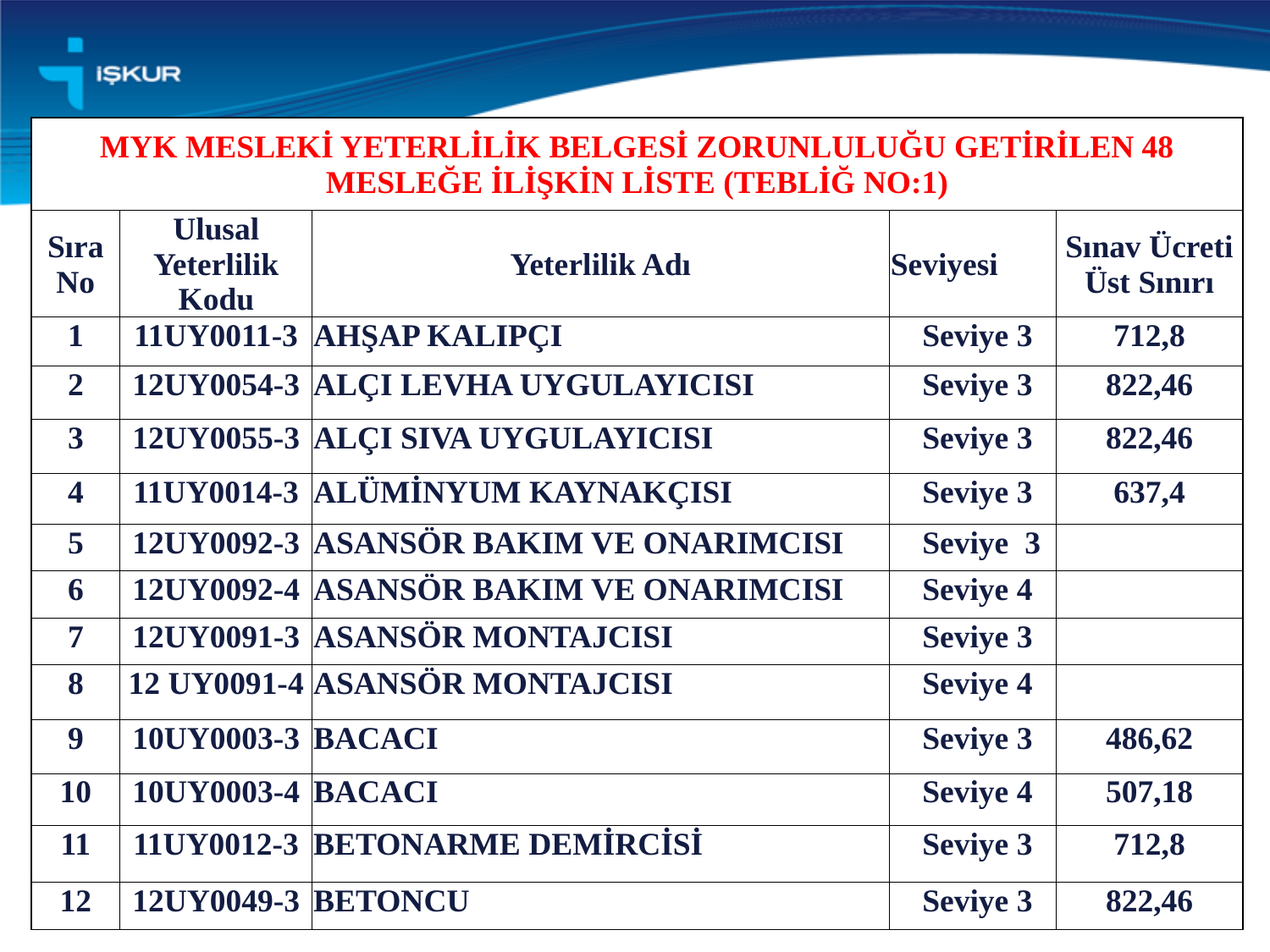

| MYK MESLEKİ YETERLİLİK BELGESİ ZORUNLULUĞU GETİRİLEN 48 MESLEĞE İLİŞKİN LİSTE (TEBLİĞ NO:1) |  |  |  |  |
| --- | --- | --- | --- | --- |
| Sıra No | Ulusal Yeterlilik Kodu | Yeterlilik Adı | Seviyesi | Sınav Ücreti Üst Sınırı |
| 1 | 11UY0011-3 | AHŞAP KALIPÇI | Seviye 3 | 712,8 |
| 2 | 12UY0054-3 | ALÇI LEVHA UYGULAYICISI | Seviye 3 | 822,46 |
| 3 | 12UY0055-3 | ALÇI SIVA UYGULAYICISI | Seviye 3 | 822,46 |
| 4 | 11UY0014-3 | ALÜMİNYUM KAYNAKÇISI | Seviye 3 | 637,4 |
| 5 | 12UY0092-3 | ASANSÖR BAKIM VE ONARIMCISI | Seviye 3 |  |
| 6 | 12UY0092-4 | ASANSÖR BAKIM VE ONARIMCISI | Seviye 4 |  |
| 7 | 12UY0091-3 | ASANSÖR MONTAJCISI | Seviye 3 |  |
| 8 | 12 UY0091-4 | ASANSÖR MONTAJCISI | Seviye 4 |  |
| 9 | 10UY0003-3 | BACACI | Seviye 3 | 486,62 |
| 10 | 10UY0003-4 | BACACI | Seviye 4 | 507,18 |
| 11 | 11UY0012-3 | BETONARME DEMİRCİSİ | Seviye 3 | 712,8 |
| 12 | 12UY0049-3 | BETONCU | Seviye 3 | 822,46 |
27